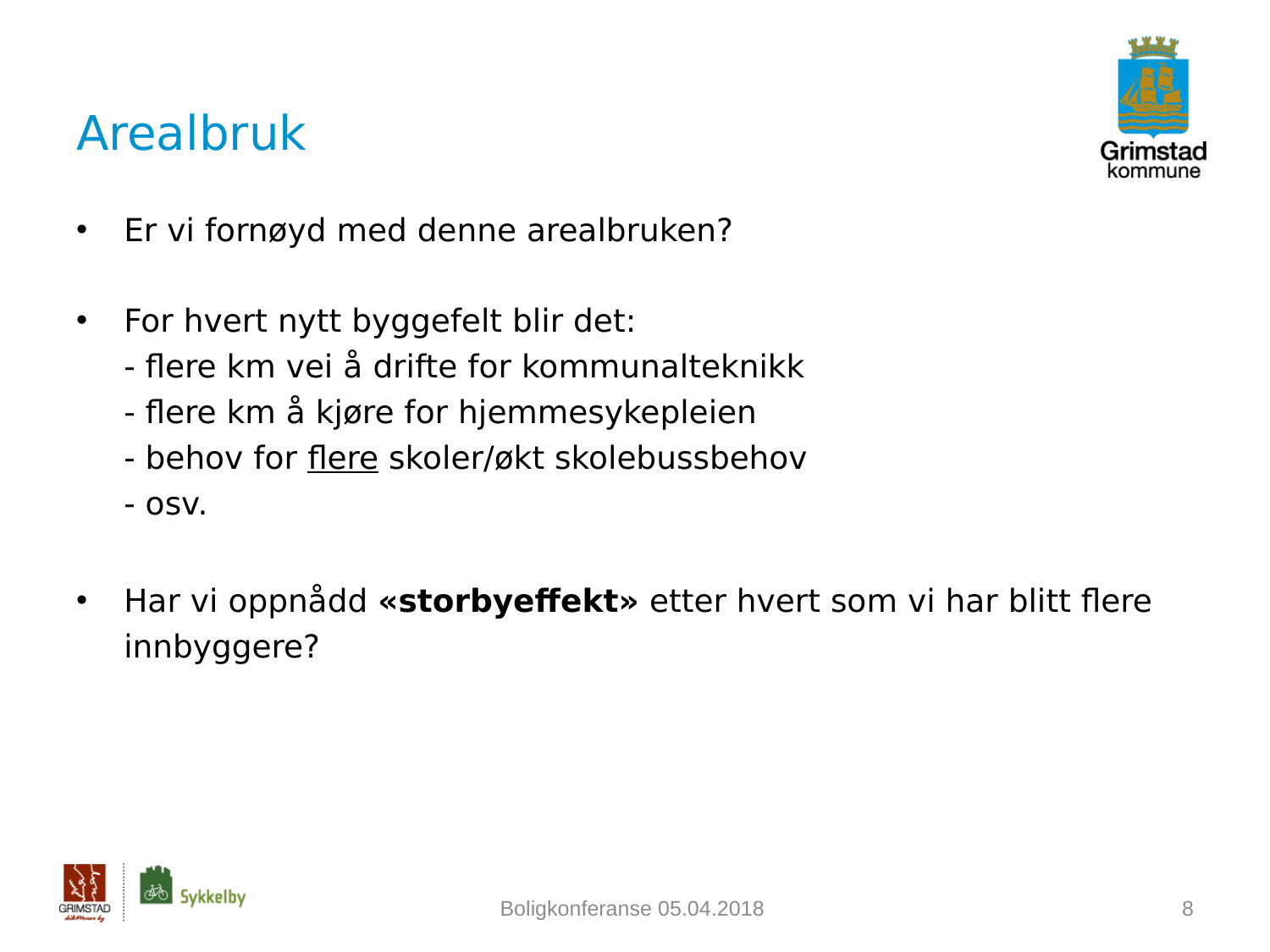

# Arealbruk
Er vi fornøyd med denne arealbruken?
For hvert nytt byggefelt blir det:
- flere km vei å drifte for kommunalteknikk
- flere km å kjøre for hjemmesykepleien
- behov for flere skoler/økt skolebussbehov
- osv.
Har vi oppnådd «storbyeffekt» etter hvert som vi har blitt flere innbyggere?
Boligkonferanse 05.04.2018
8